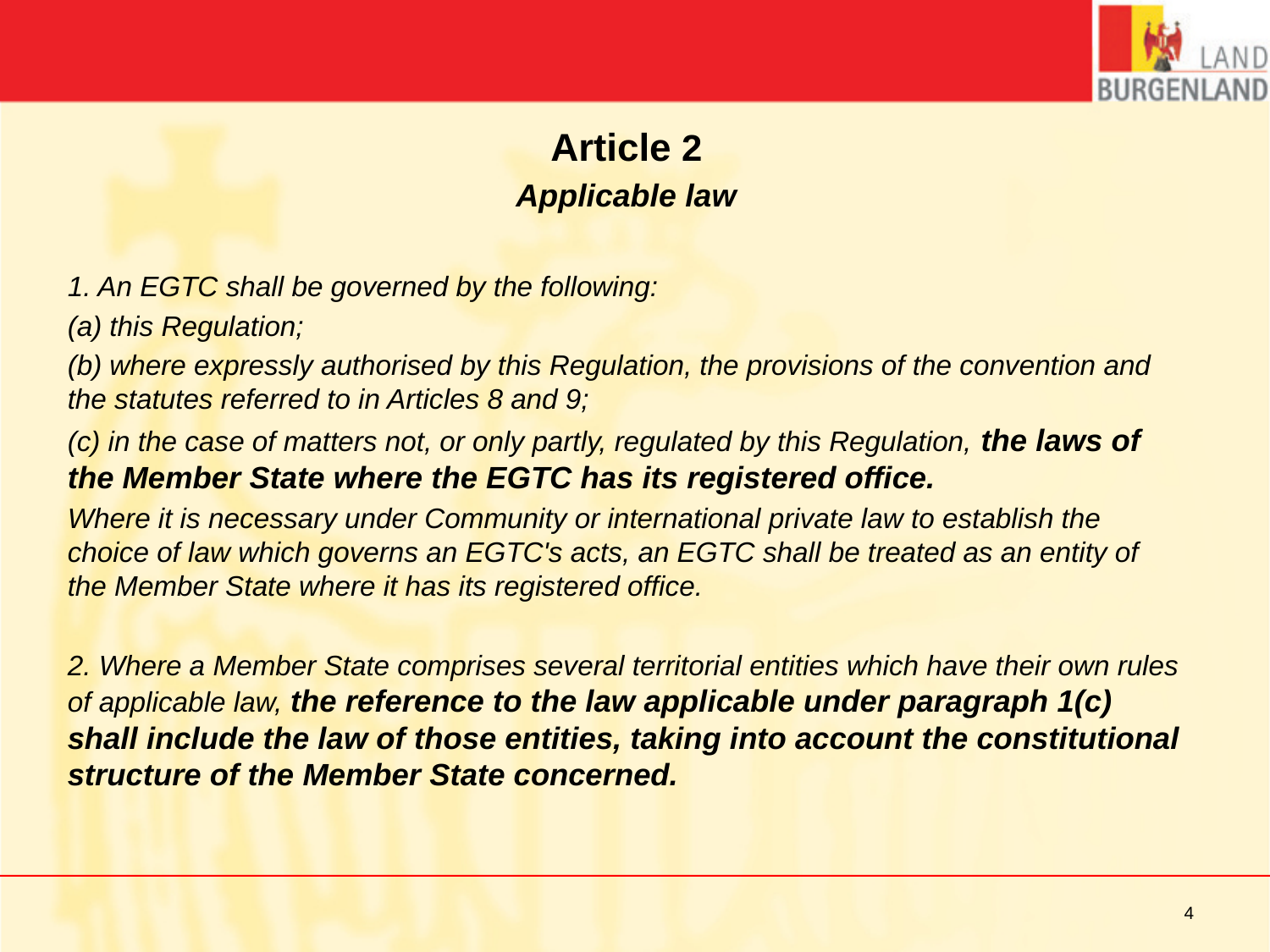

#
Article 2
Applicable law

1. An EGTC shall be governed by the following:
(a) this Regulation;
(b) where expressly authorised by this Regulation, the provisions of the convention and the statutes referred to in Articles 8 and 9;
(c) in the case of matters not, or only partly, regulated by this Regulation, the laws of the Member State where the EGTC has its registered office.
Where it is necessary under Community or international private law to establish the choice of law which governs an EGTC's acts, an EGTC shall be treated as an entity of the Member State where it has its registered office.

2. Where a Member State comprises several territorial entities which have their own rules of applicable law, the reference to the law applicable under paragraph 1(c) shall include the law of those entities, taking into account the constitutional structure of the Member State concerned.

4